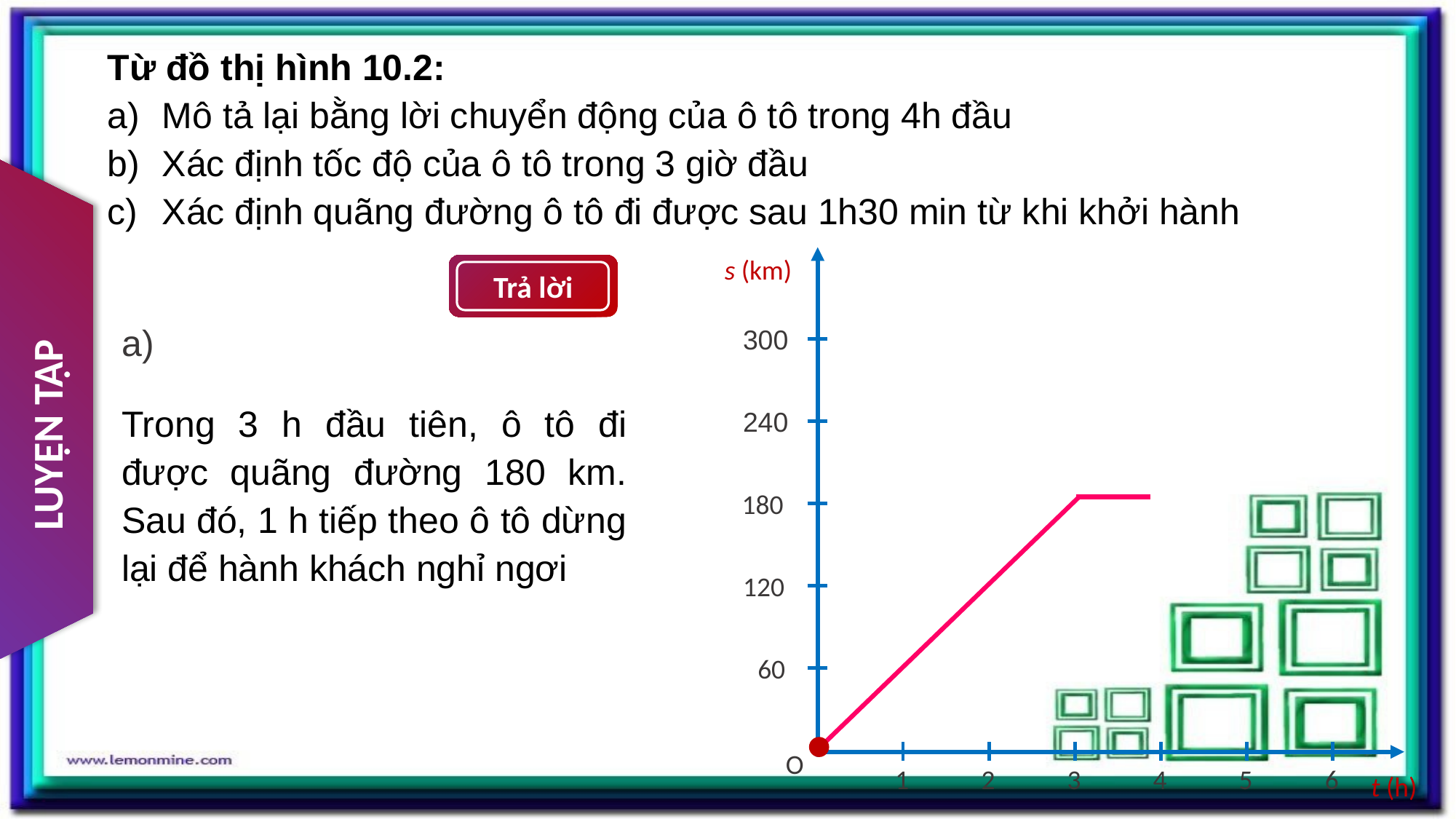

Từ đồ thị hình 10.2:
Mô tả lại bằng lời chuyển động của ô tô trong 4h đầu
Xác định tốc độ của ô tô trong 3 giờ đầu
Xác định quãng đường ô tô đi được sau 1h30 min từ khi khởi hành

LUYỆN TẬP
s (km)
Trả lời

a)
300
Trong 3 h đầu tiên, ô tô đi được quãng đường 180 km. Sau đó, 1 h tiếp theo ô tô dừng lại để hành khách nghỉ ngơi
240
180
120
60

O
1
2
3
4
5
6

t (h)